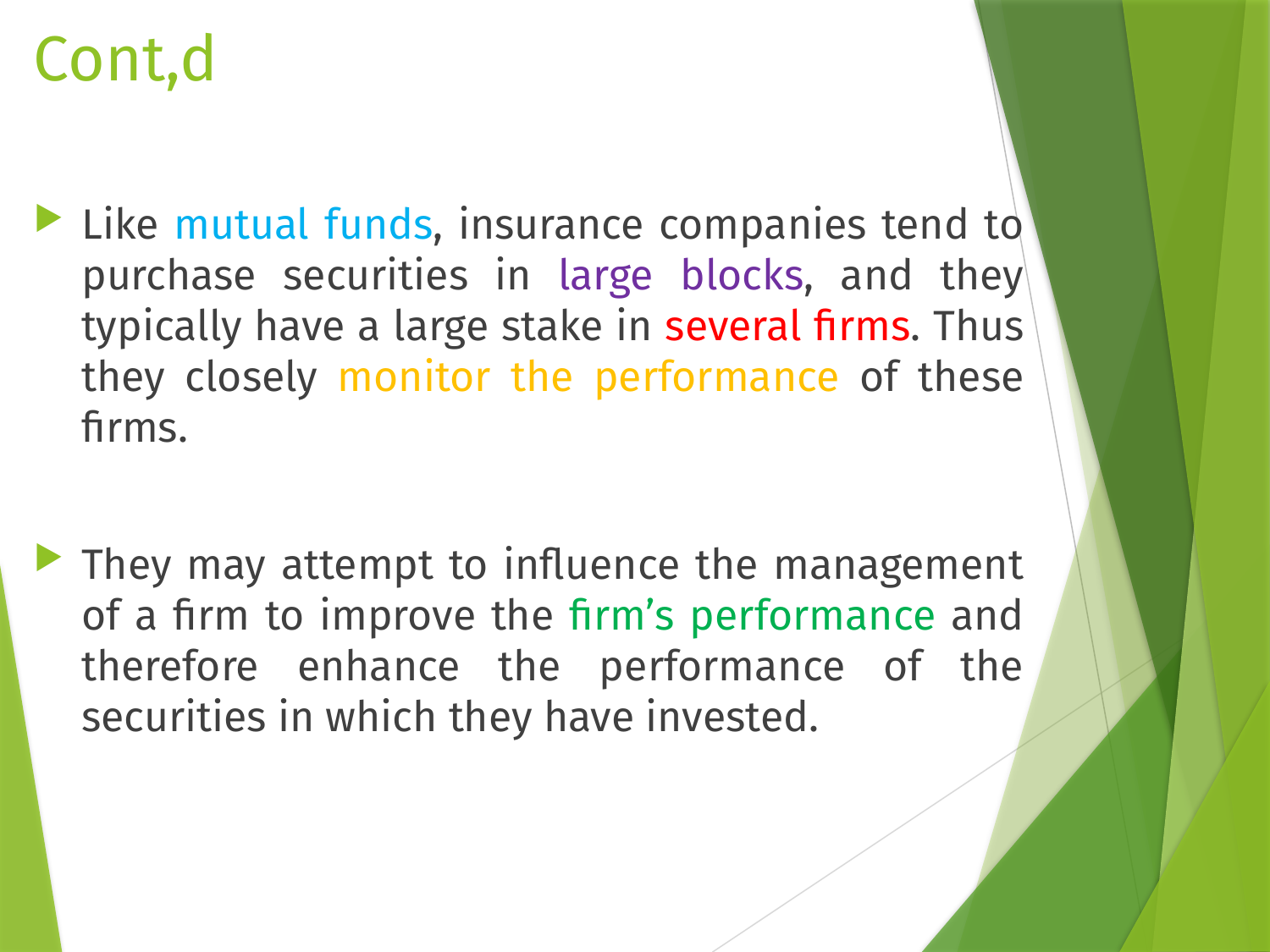

# Cont,d
Like mutual funds, insurance companies tend to purchase securities in large blocks, and they typically have a large stake in several firms. Thus they closely monitor the performance of these firms.

They may attempt to influence the management of a firm to improve the firm’s performance and therefore enhance the performance of the securities in which they have invested.